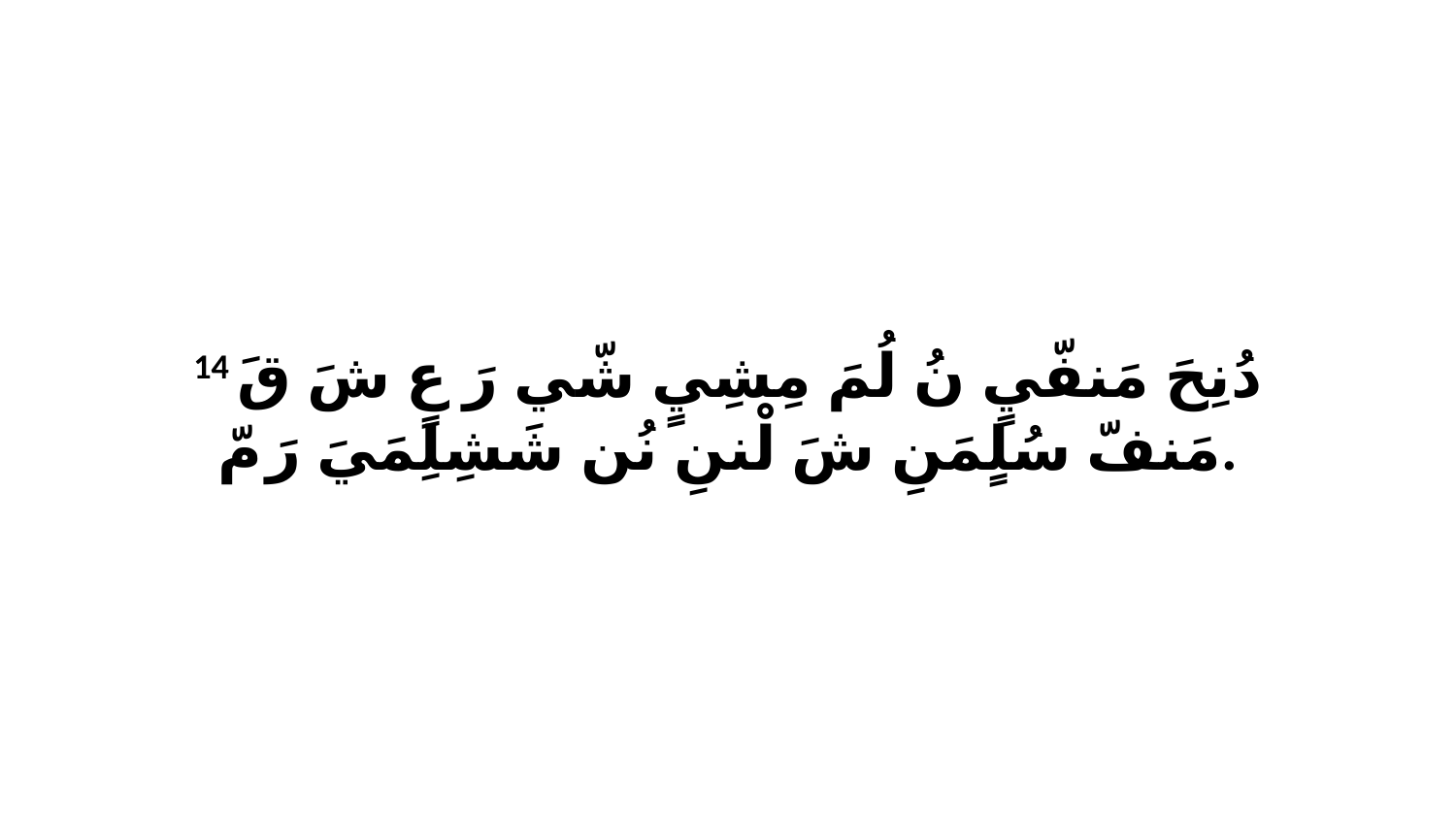

14 دُنِحَ مَنفّيٍ نُ لُمَ مِشِيٍ شّي رَ عٍ شَ قَ مَنفّ سُلٍمَنِ شَ لْننِ نُن شَشِلِمَيَ رَ مّ.